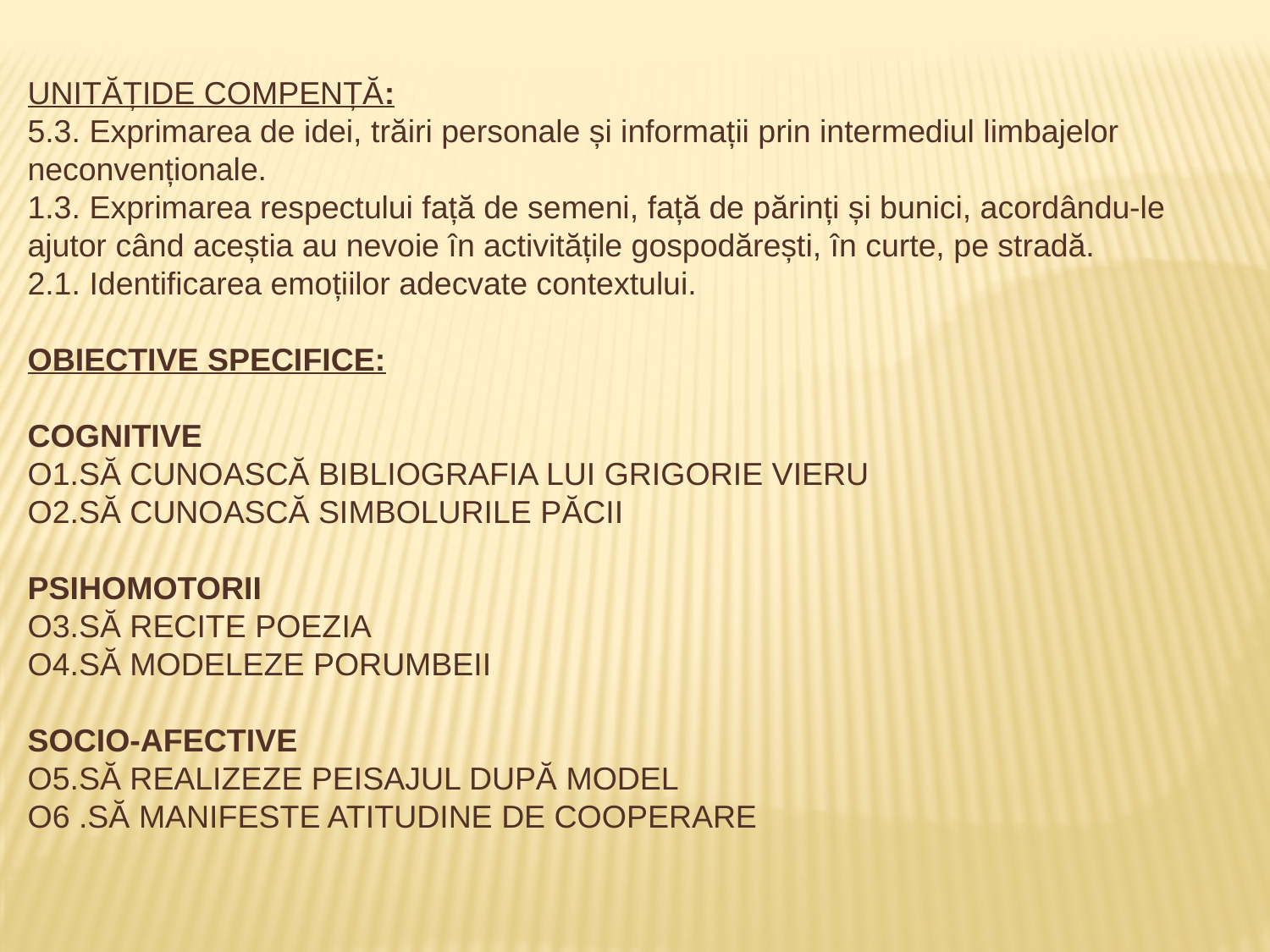

UNITĂȚIDE COMPENȚĂ:
5.3. Exprimarea de idei, trăiri personale și informații prin intermediul limbajelor neconvenționale.
1.3. Exprimarea respectului față de semeni, față de părinți și bunici, acordându-le ajutor când aceștia au nevoie în activitățile gospodărești, în curte, pe stradă.
2.1. Identificarea emoțiilor adecvate contextului.

OBIECTIVE SPECIFICE:

COGNITIVE
O1.SĂ CUNOASCĂ BIBLIOGRAFIA LUI GRIGORIE VIERU
O2.SĂ CUNOASCĂ SIMBOLURILE PĂCII

PSIHOMOTORII
O3.SĂ RECITE POEZIA
O4.SĂ MODELEZE PORUMBEII

SOCIO-AFECTIVE
O5.SĂ REALIZEZE PEISAJUL DUPĂ MODEL
O6 .SĂ MANIFESTE ATITUDINE DE COOPERARE